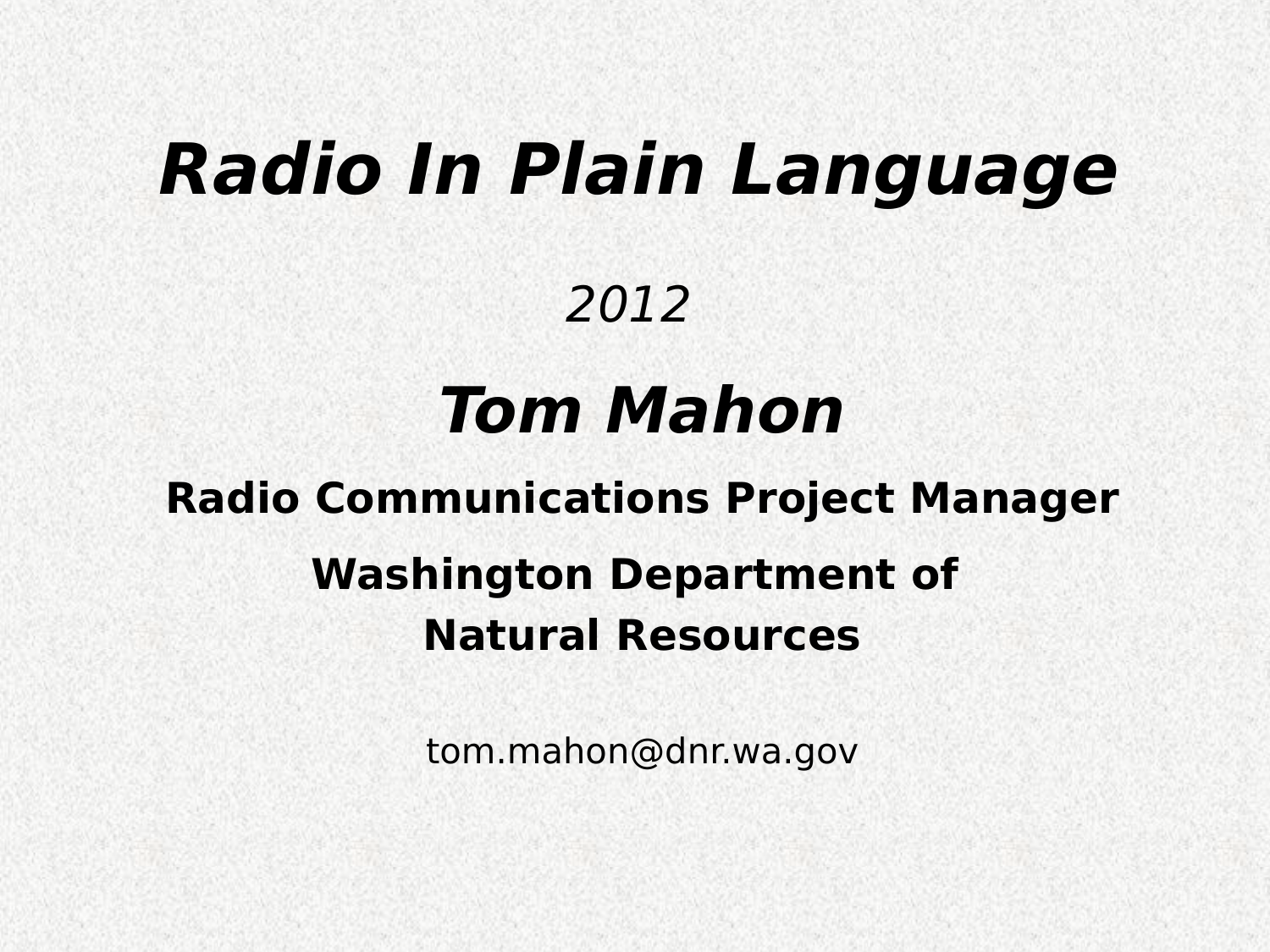

# Radio In Plain Language
2012
Tom Mahon
Radio Communications Project Manager
Washington Department of
Natural Resources

tom.mahon@dnr.wa.gov